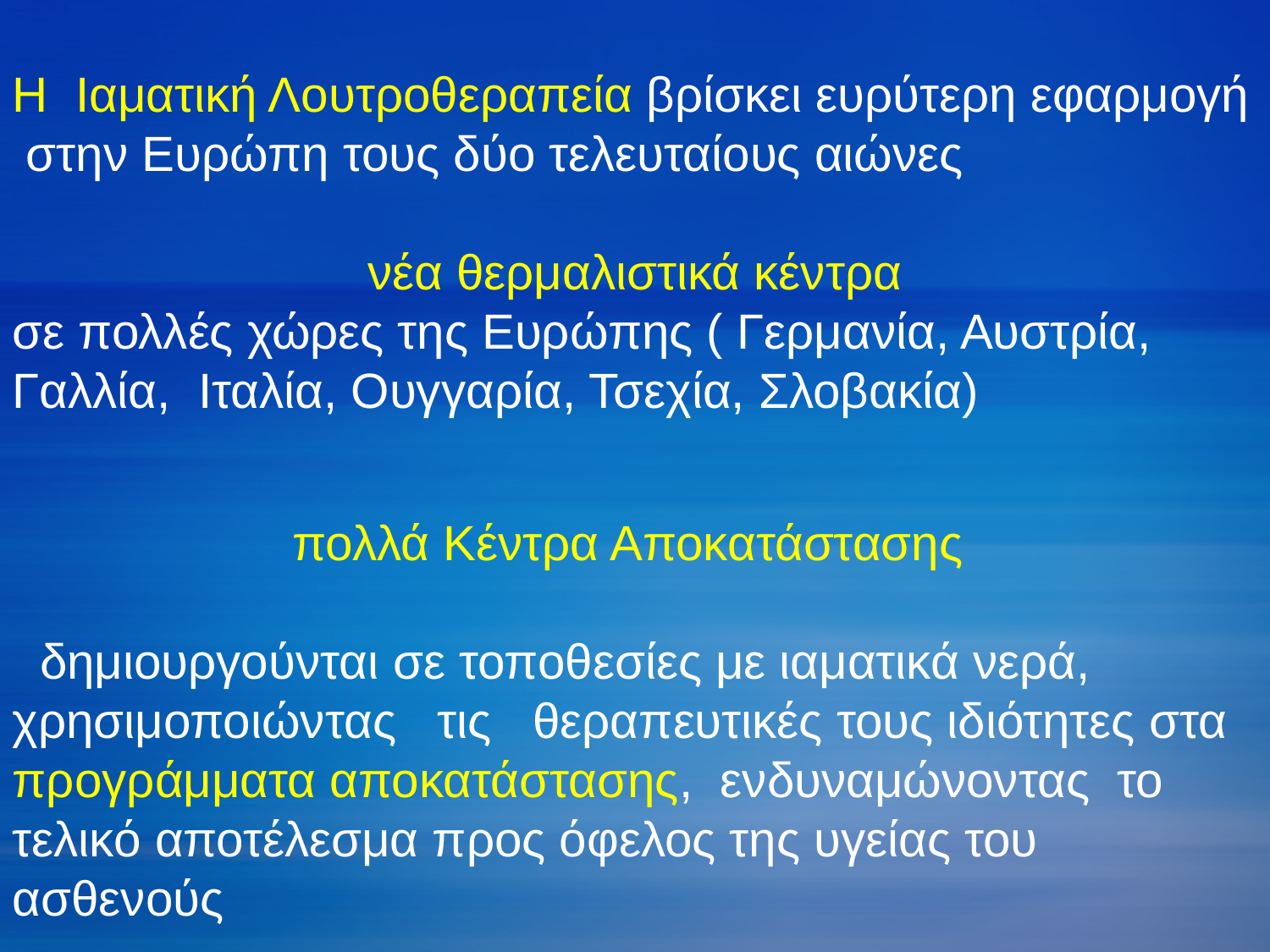

Η  Ιαματική Λουτροθεραπεία βρίσκει ευρύτερη εφαρμογή  στην Ευρώπη τους δύο τελευταίους αιώνες

 νέα θερμαλιστικά κέντρα
σε πολλές χώρες της Ευρώπης ( Γερμανία, Αυστρία, Γαλλία,  Ιταλία, Ουγγαρία, Τσεχία, Σλοβακία)

πολλά Κέντρα Αποκατάστασης

  δημιουργούνται σε τοποθεσίες με ιαματικά νερά,
χρησιμοποιώντας   τις   θεραπευτικές τους ιδιότητες στα προγράμματα αποκατάστασης,  ενδυναμώνοντας  το τελικό αποτέλεσμα προς όφελος της υγείας του ασθενούς